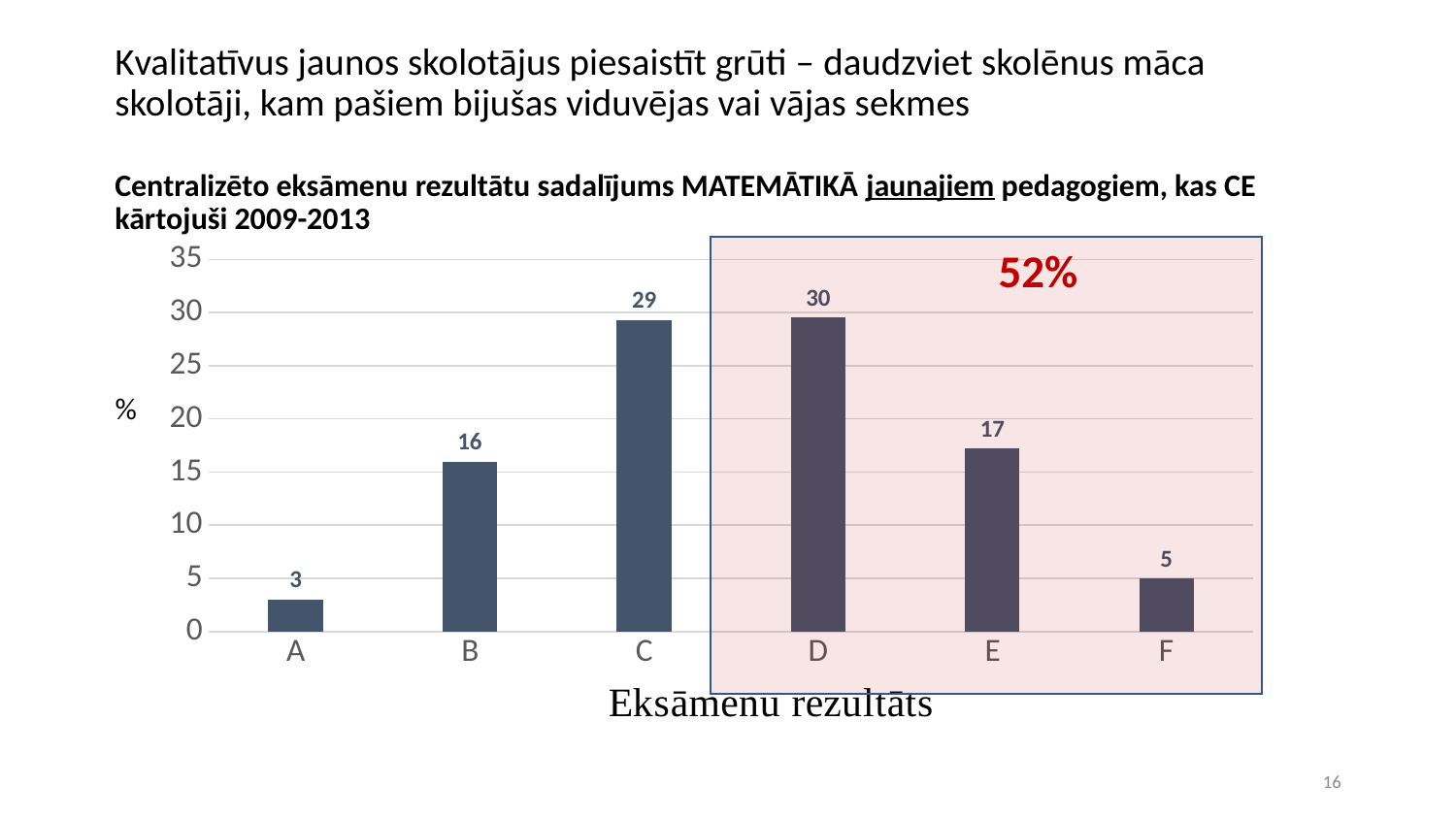

# Kvalitatīvus jaunos skolotājus piesaistīt grūti – daudzviet skolēnus māca skolotāji, kam pašiem bijušas viduvējas vai vājas sekmes
Centralizēto eksāmenu rezultātu sadalījums MATEMĀTIKĀ jaunajiem pedagogiem, kas CE kārtojuši 2009-2013
52%

### Chart

| Category | Lielās skolas (>300 skolnieku) |
|---|---|
| A | 3.0015797788309637 |
| B | 15.955766192733018 |
| C | 29.30489731437599 |
| D | 29.541864139020536 |
| E | 17.21958925750395 |
| F | 4.976303317535545 |
%
16